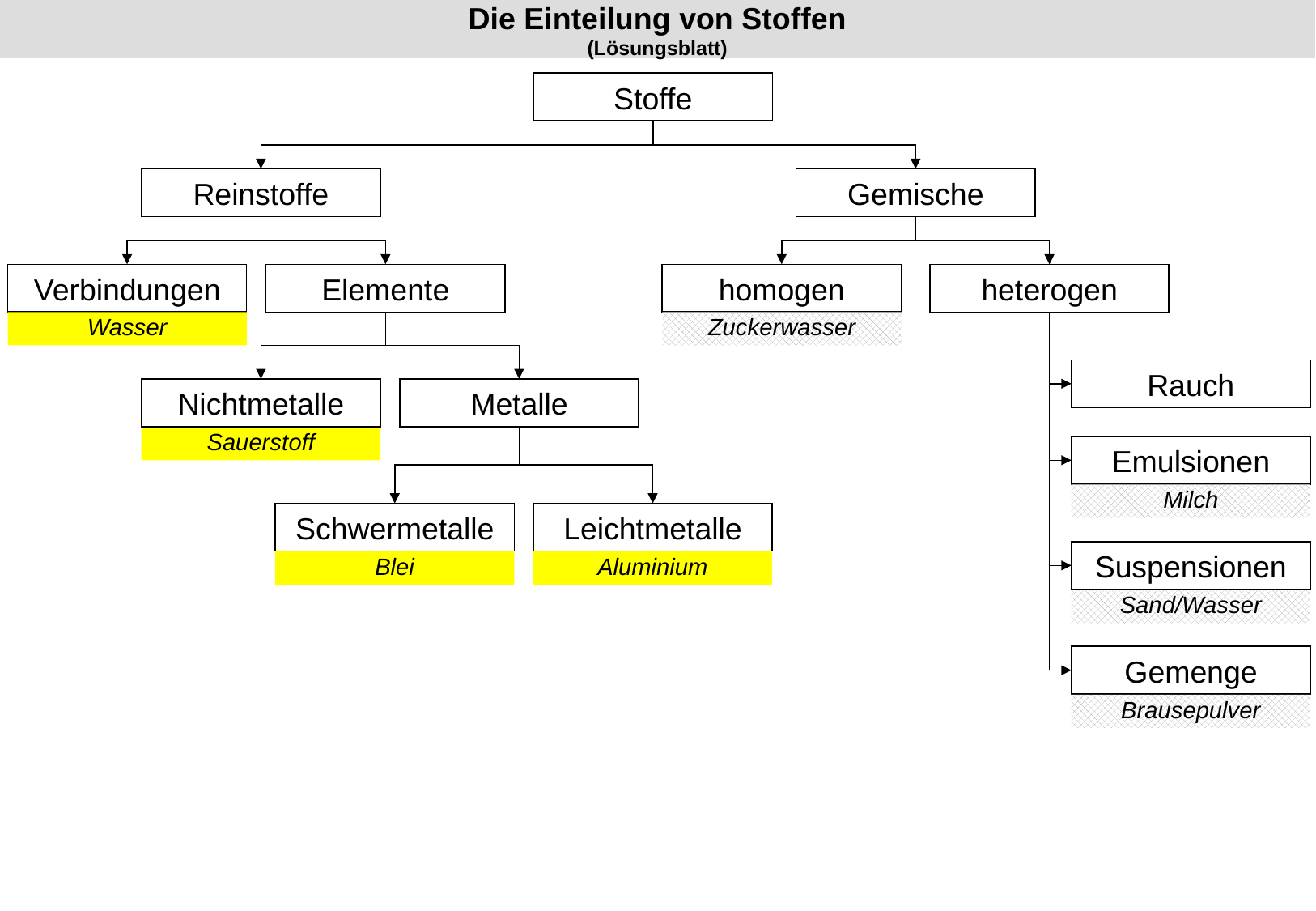

# Die Einteilung von Stoffen (Lösungsblatt)
Stoffe
Reinstoffe
Gemische
Verbindungen
Wasser
Elemente
homogen
Zuckerwasser
heterogen
Rauch
Nichtmetalle
Sauerstoff
Metalle
Emulsionen
Milch
Schwermetalle
Blei
Leichtmetalle
Aluminium
Suspensionen
Sand/Wasser
Gemenge
Brausepulver